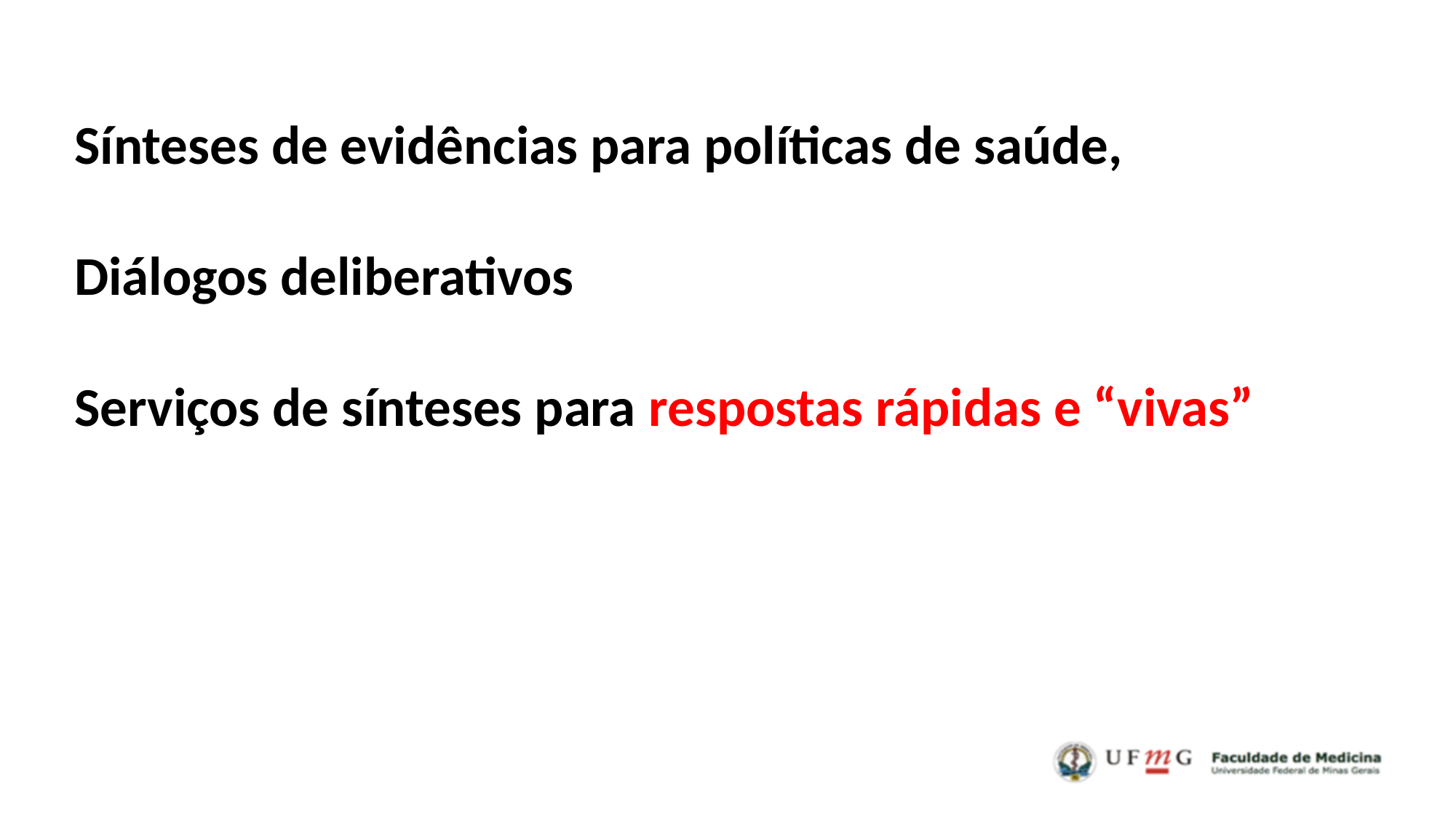

Sínteses de evidências para políticas de saúde,

Diálogos deliberativos

Serviços de sínteses para respostas rápidas e “vivas”